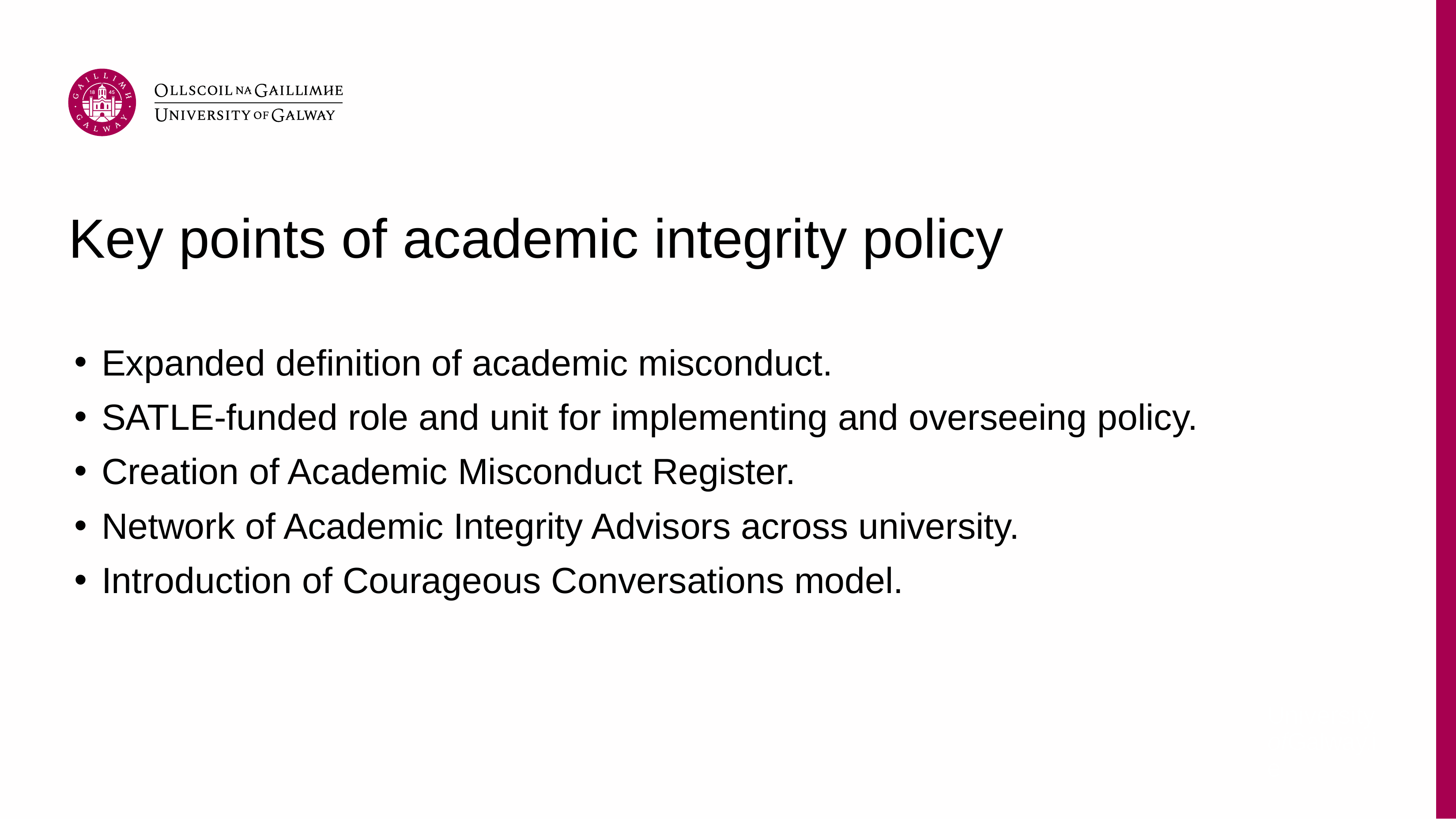

Key points of academic integrity policy
Expanded definition of academic misconduct.
SATLE-funded role and unit for implementing and overseeing policy.
Creation of Academic Misconduct Register.
Network of Academic Integrity Advisors across university.
Introduction of Courageous Conversations model.